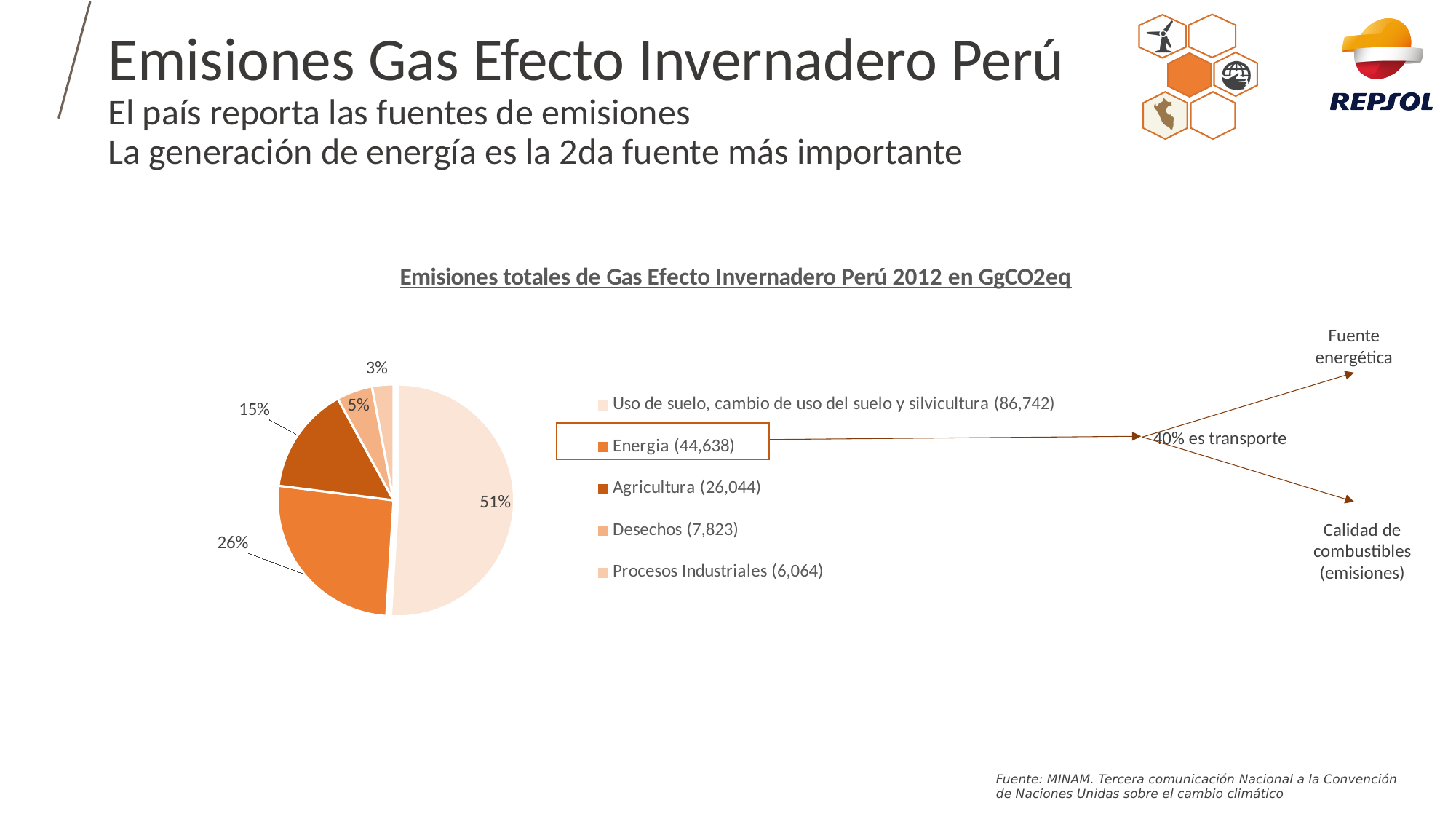

# Emisiones Gas Efecto Invernadero Perú El país reporta las fuentes de emisiones La generación de energía es la 2da fuente más importante

### Chart:

| Category | Emisiones totales de Gas Efecto Invernadero Perú 2012 en GgCO2eq |
|---|---|
| Uso de suelo, cambio de uso del suelo y silvicultura (86,742) | 0.51 |
| Energia (44,638) | 0.26 |
| Agricultura (26,044)  | 0.15 |
| Desechos (7,823) | 0.05 |
| Procesos Industriales (6,064) | 0.03 |
Fuente energética
40% es transporte

Calidad de combustibles
(emisiones)
Fuente: MINAM. Tercera comunicación Nacional a la Convención de Naciones Unidas sobre el cambio climático